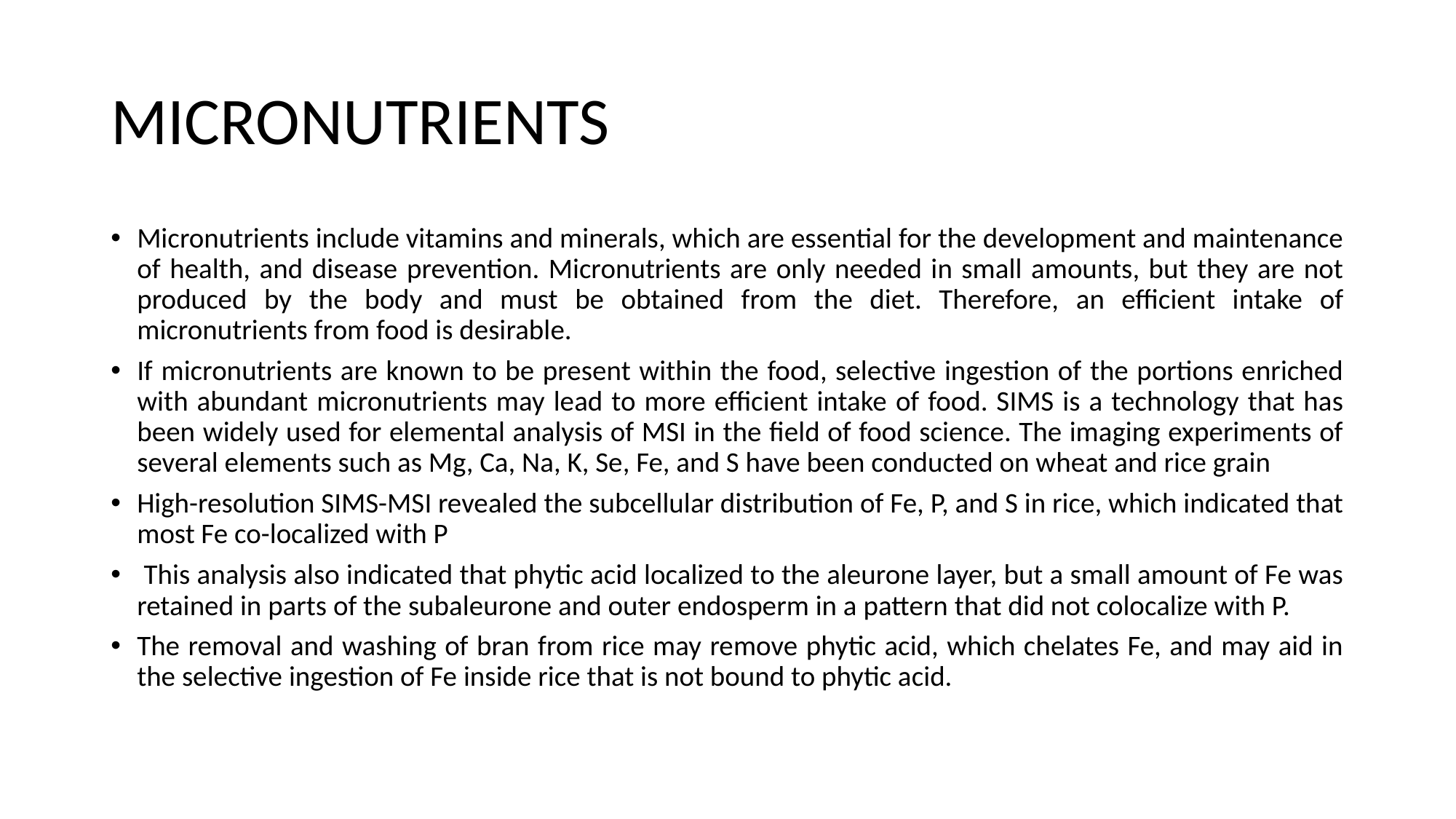

# MICRONUTRIENTS
Micronutrients include vitamins and minerals, which are essential for the development and maintenance of health, and disease prevention. Micronutrients are only needed in small amounts, but they are not produced by the body and must be obtained from the diet. Therefore, an efficient intake of micronutrients from food is desirable.
If micronutrients are known to be present within the food, selective ingestion of the portions enriched with abundant micronutrients may lead to more efficient intake of food. SIMS is a technology that has been widely used for elemental analysis of MSI in the field of food science. The imaging experiments of several elements such as Mg, Ca, Na, K, Se, Fe, and S have been conducted on wheat and rice grain
High-resolution SIMS-MSI revealed the subcellular distribution of Fe, P, and S in rice, which indicated that most Fe co-localized with P
 This analysis also indicated that phytic acid localized to the aleurone layer, but a small amount of Fe was retained in parts of the subaleurone and outer endosperm in a pattern that did not colocalize with P.
The removal and washing of bran from rice may remove phytic acid, which chelates Fe, and may aid in the selective ingestion of Fe inside rice that is not bound to phytic acid.